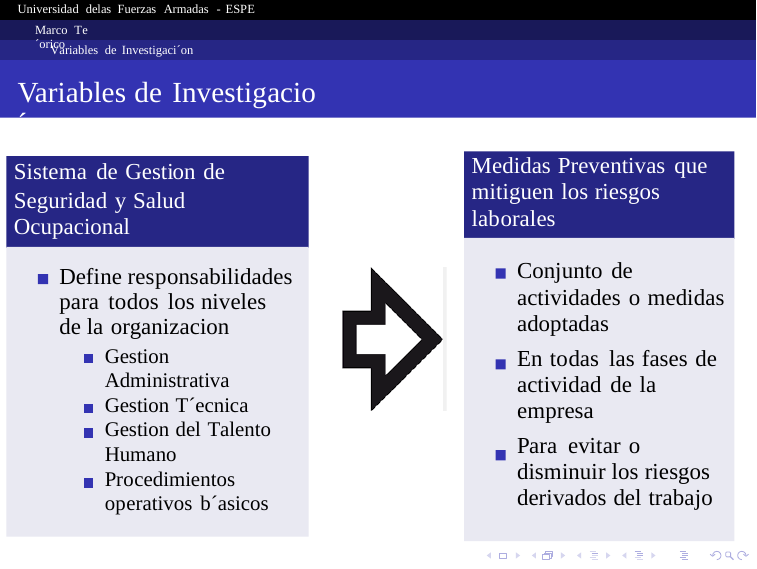

Universidad  delas Fuerzas  Armadas  - ESPE

Marco  Te´orico

Variables  de Investigaci´on

Variables de Investigacio´n

Medidas Preventivas que mitiguen los riesgos laborales

Sistema de Gesti
on de
Seguridad y Salud
Ocupacional

Conjunto de actividades o medidas adoptadas
En todas las fases de actividad de la empresa
Para evitar o disminuir los riesgos derivados del trabajo

Define responsabilidades
para todos los niveles de la organizacion

Gestion
Administrativa Gestion T´ecnica Gestion del Talento Humano Procedimientos operativos b´asicos